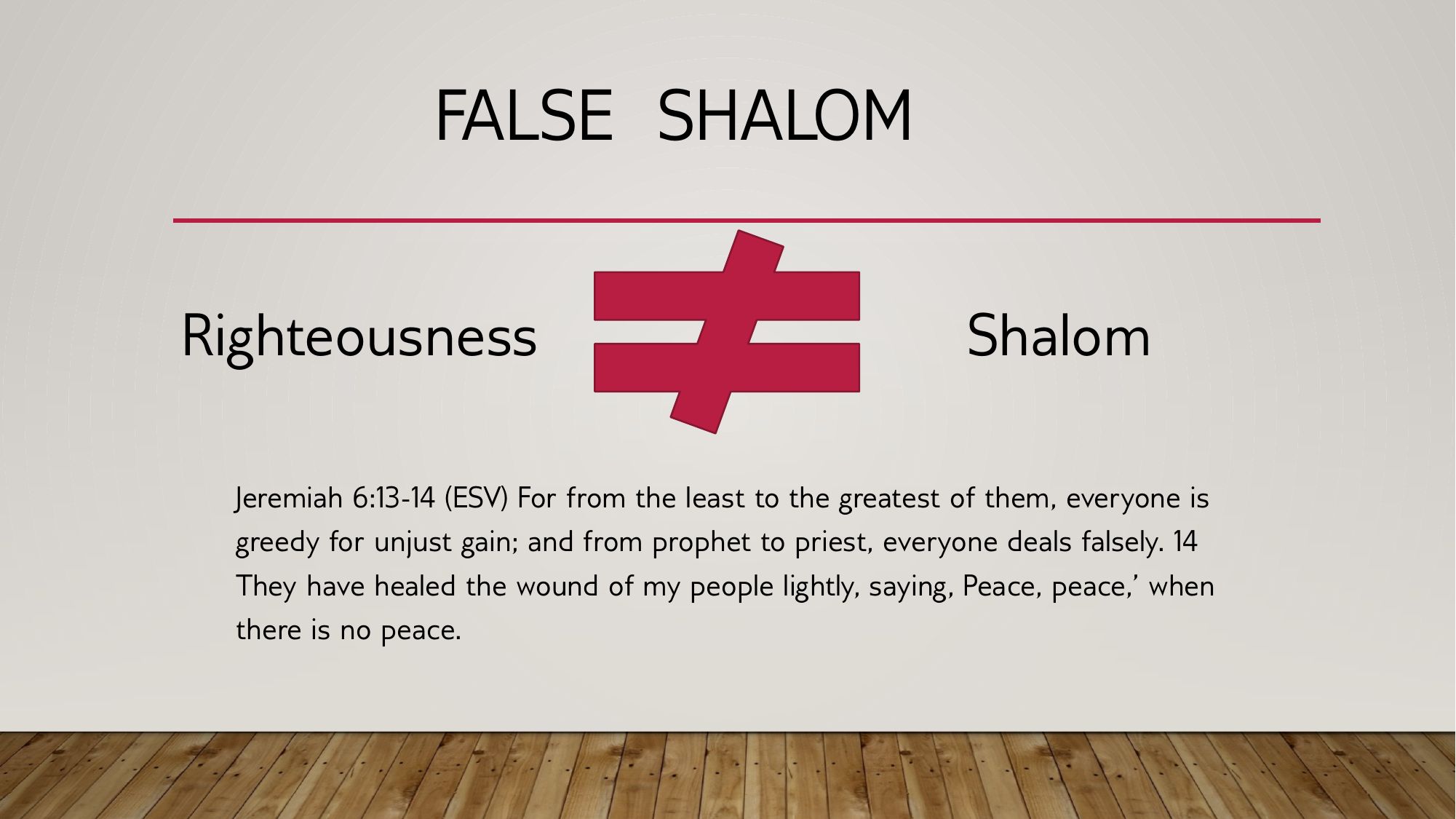

# False  shalom

Righteousness
Shalom
Jeremiah 6:13-14 (ESV) For from the least to the greatest of them, everyone is greedy for unjust gain; and from prophet to priest, everyone deals falsely. 14 They have healed the wound of my people lightly, saying, Peace, peace,’ when there is no peace.